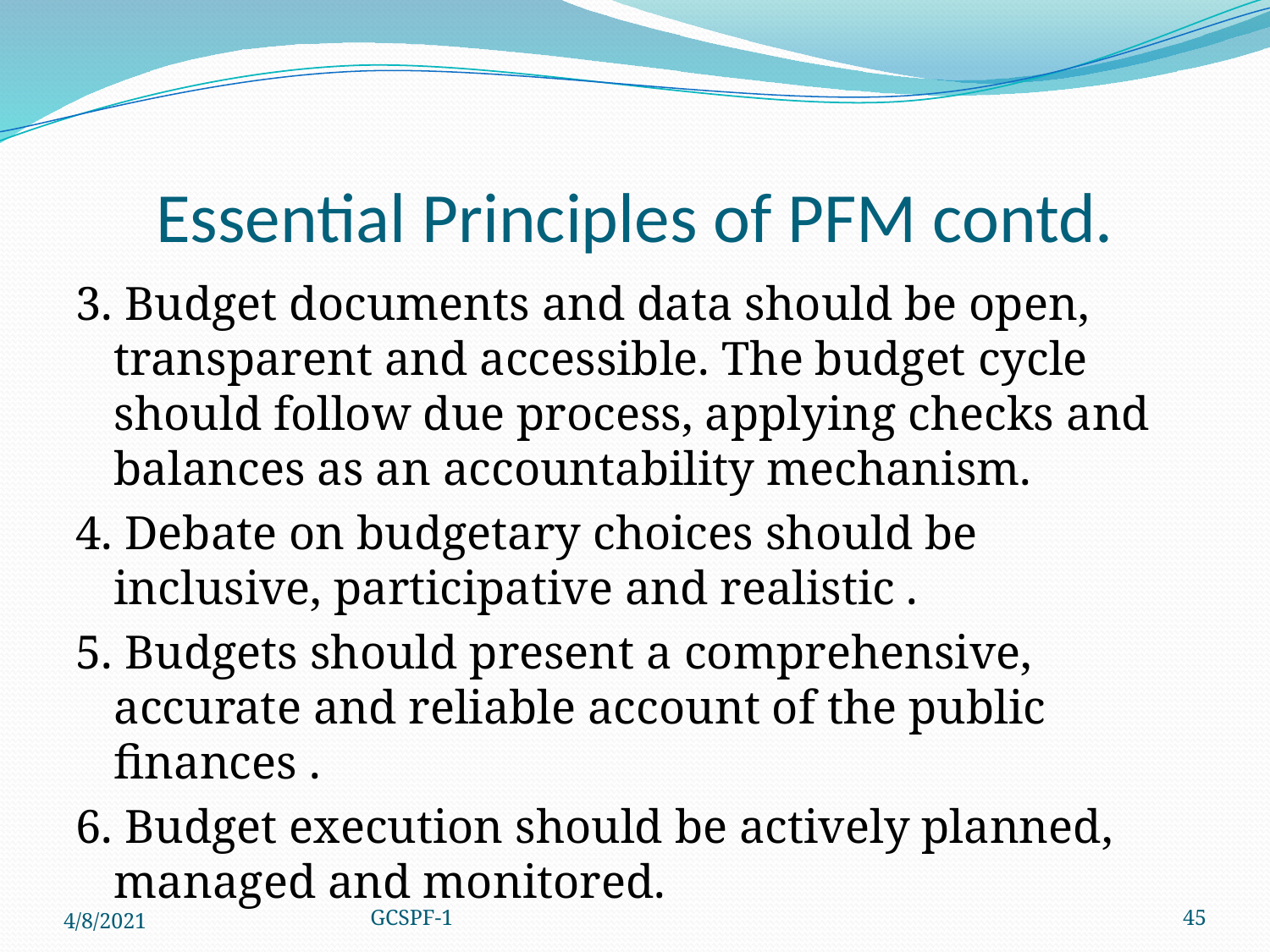

# Essential Principles of PFM contd.
3. Budget documents and data should be open, transparent and accessible. The budget cycle should follow due process, applying checks and balances as an accountability mechanism.
4. Debate on budgetary choices should be inclusive, participative and realistic .
5. Budgets should present a comprehensive, accurate and reliable account of the public finances .
6. Budget execution should be actively planned, managed and monitored.

4/8/2021
GCSPF-1
45